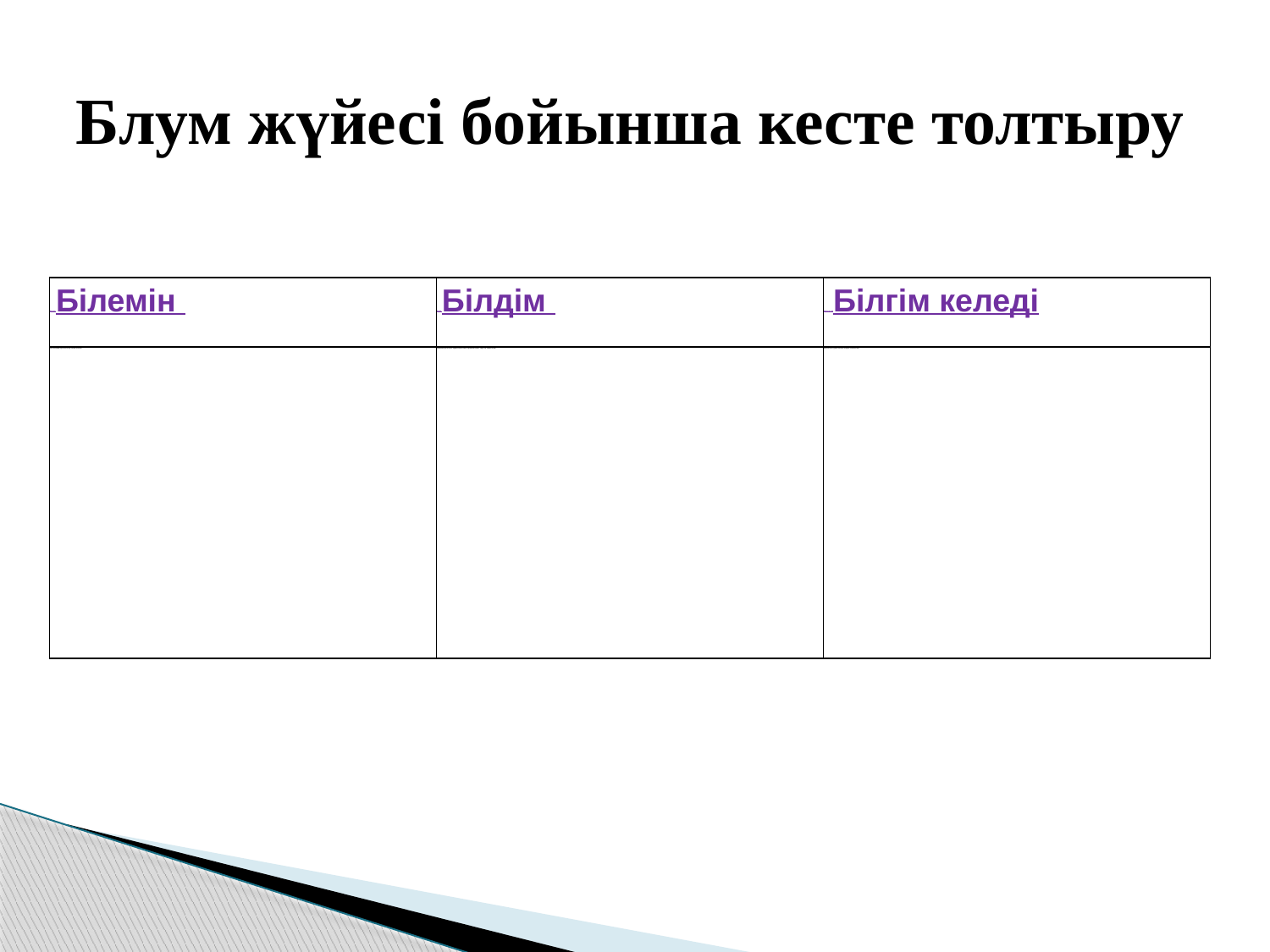

# Блум жүйесі бойынша кесте толтыру
| Білемін Білемін | Білдім Білдім | Білгім келедіБілгім келеді |
| --- | --- | --- |
| Мен жылдың төрт мезгілі бар екенін білемін. | Абайдың төрт мезгілге арнап жазған өлеңі барлығын білдім. Үндестік заңын білдім. | Жыл мезгілі туралы тағы да кеңірек білгім келеді. |